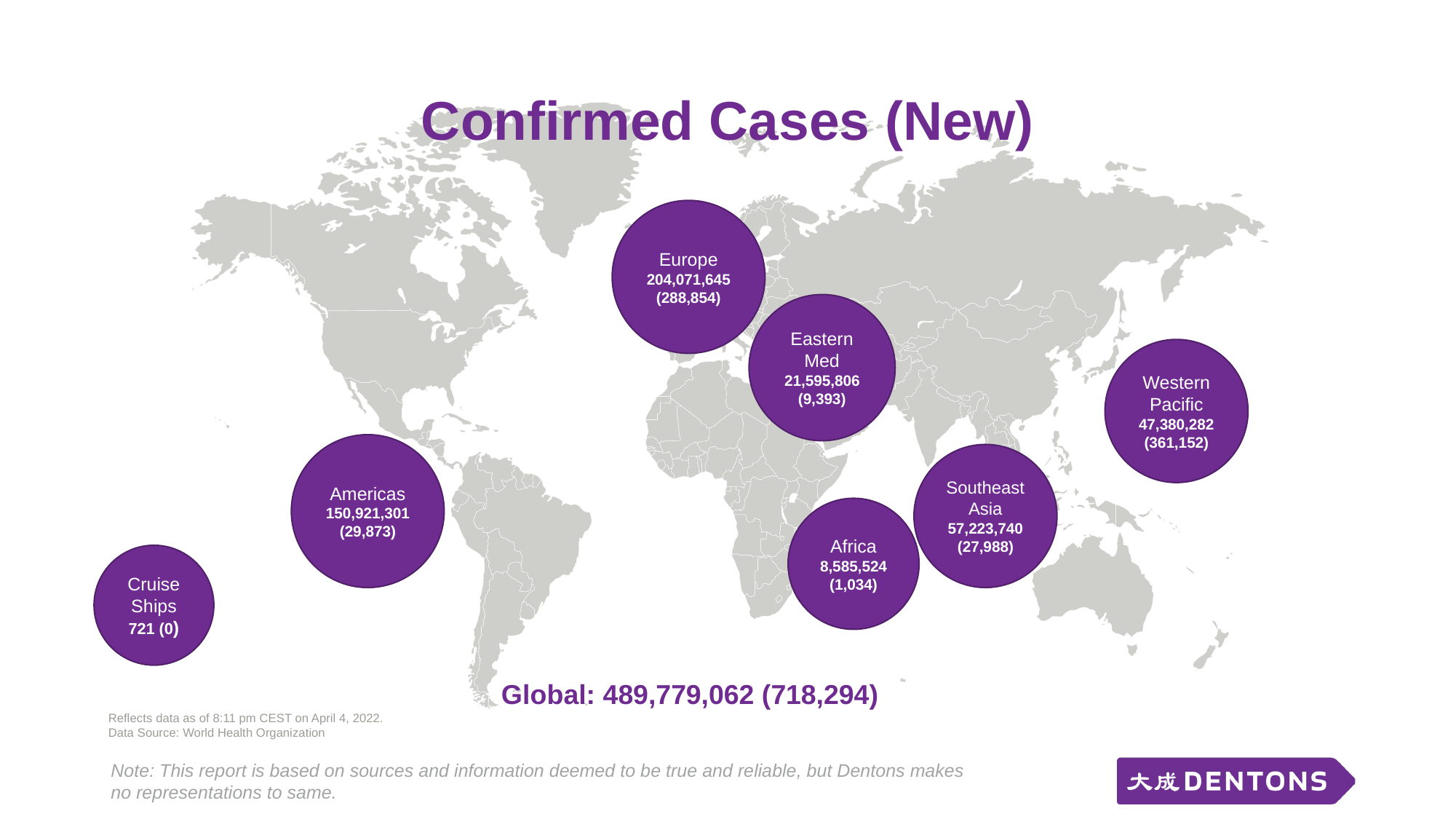

# Confirmed Cases (New)

Europe
204,071,645 (288,854)
Eastern Med
21,595,806 (9,393)
Western Pacific
47,380,282 (361,152)
Americas
150,921,301 (29,873)
Southeast Asia
57,223,740 (27,988)
Africa
8,585,524 (1,034)
Cruise Ships
721 (0)
Global: 489,779,062 (718,294)
Reflects data as of 8:11 pm CEST on April 4, 2022.
Data Source: World Health Organization
Note: This report is based on sources and information deemed to be true and reliable, but Dentons makes no representations to same.